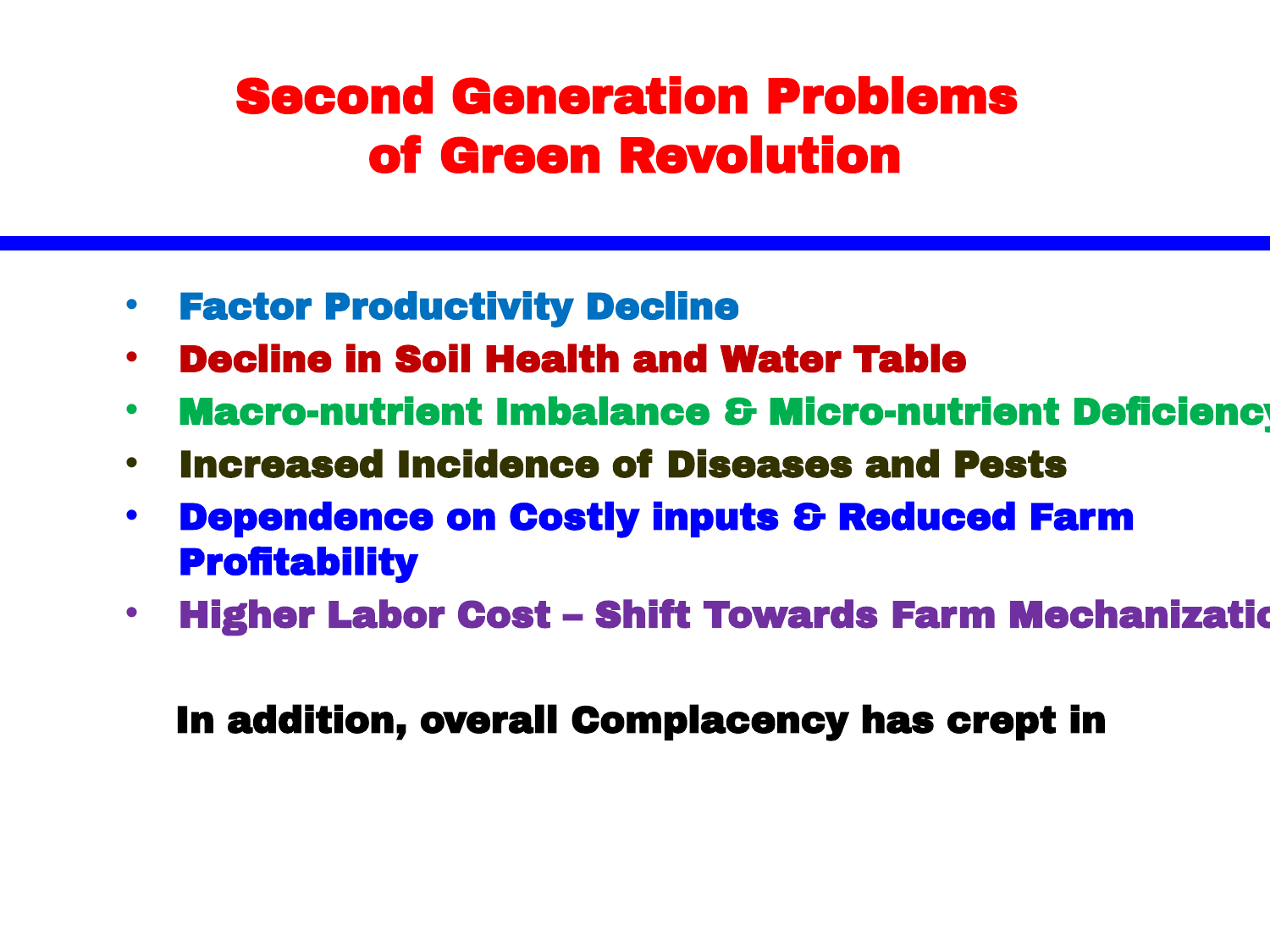

# Second Generation Problems of Green Revolution

Factor Productivity Decline
Decline in Soil Health and Water Table
Macro-nutrient Imbalance & Micro-nutrient Deficiency
Increased Incidence of Diseases and Pests
Dependence on Costly inputs & Reduced Farm Profitability
Higher Labor Cost – Shift Towards Farm Mechanization

    In addition, overall Complacency has crept in